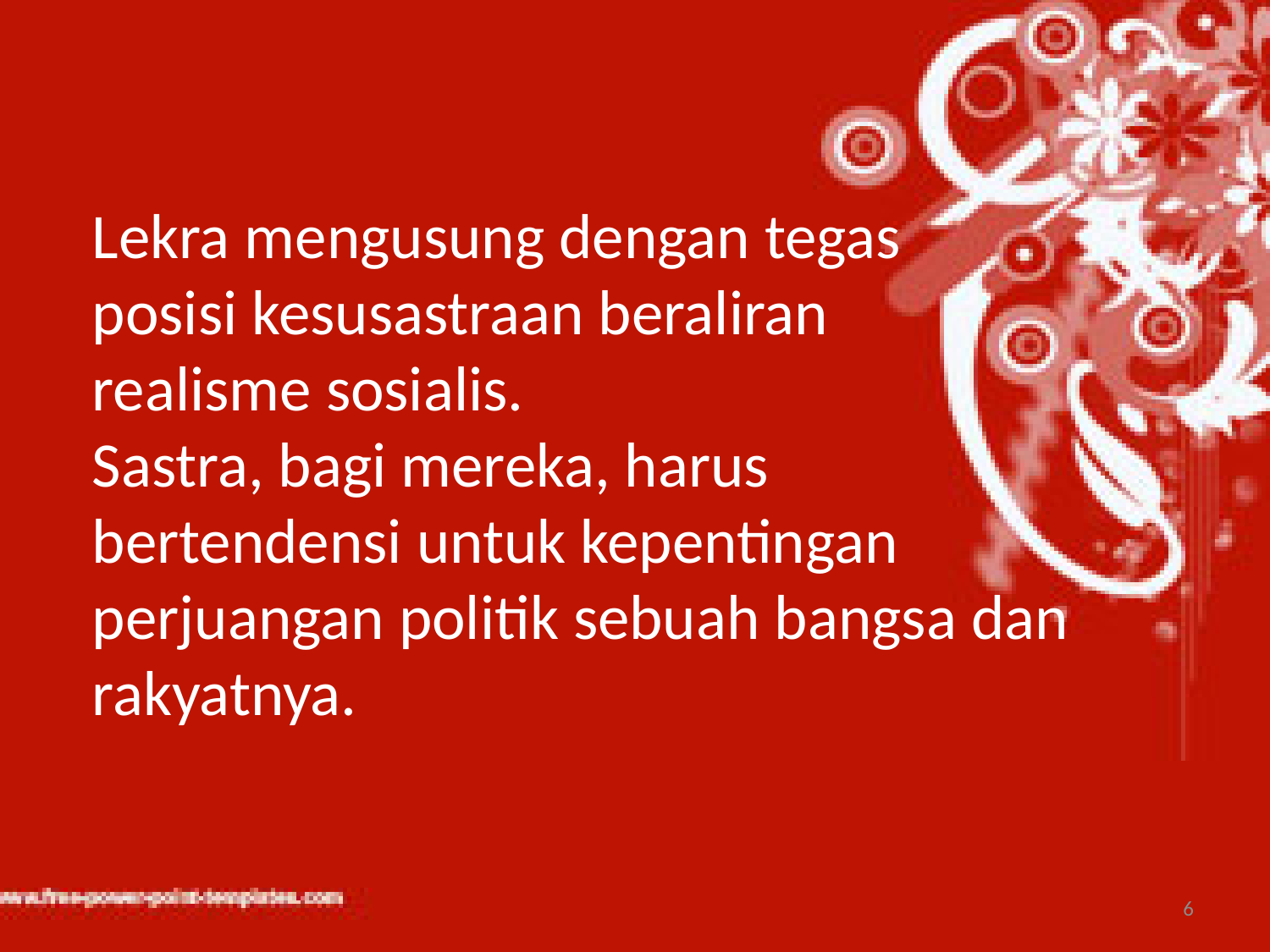

Lekra mengusung dengan tegas
posisi kesusastraan beraliran
realisme sosialis.
Sastra, bagi mereka, harus
bertendensi untuk kepentingan perjuangan politik sebuah bangsa dan rakyatnya.
6